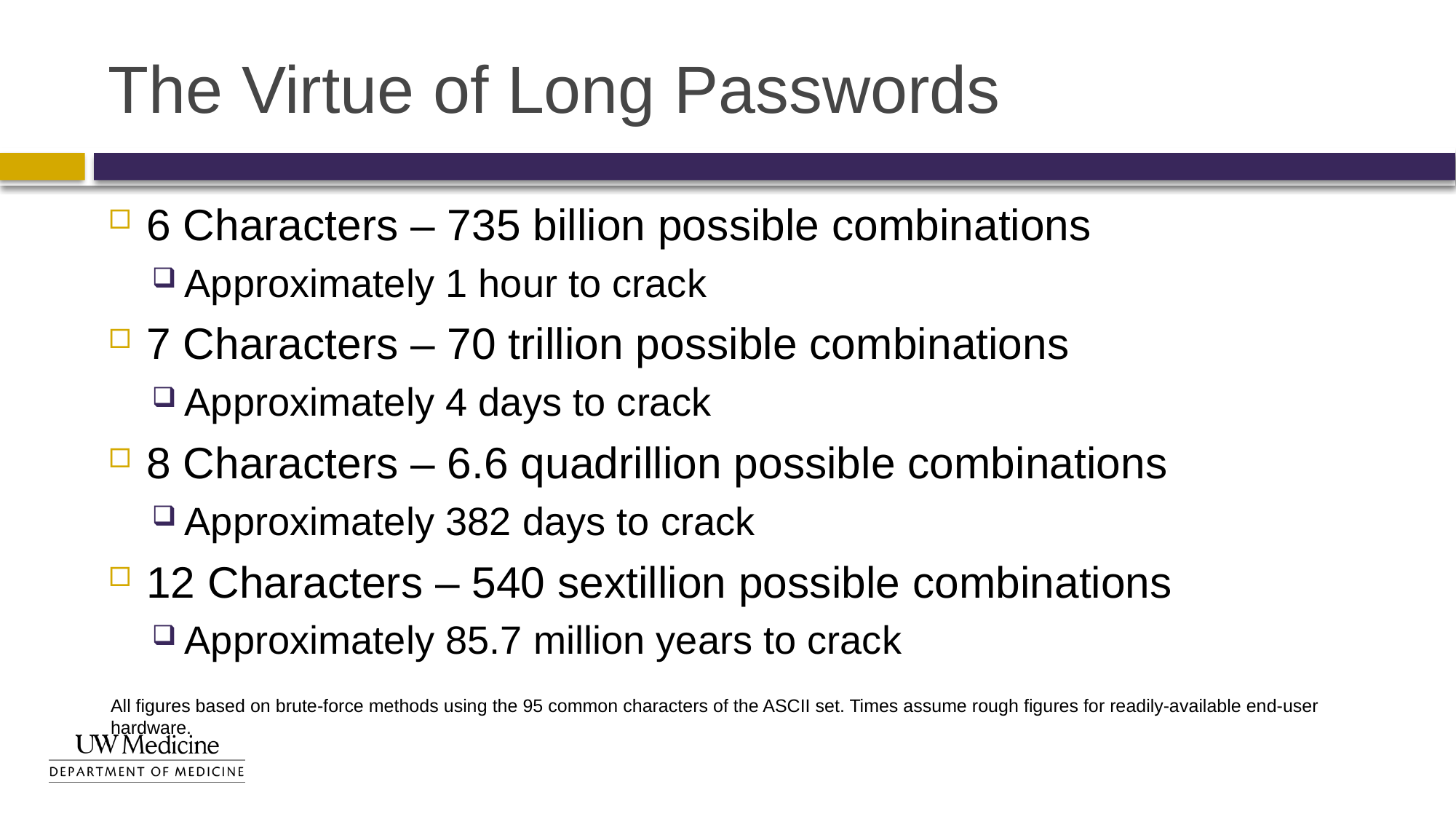

# The Virtue of Long Passwords
6 Characters – 735 billion possible combinations
Approximately 1 hour to crack
7 Characters – 70 trillion possible combinations
Approximately 4 days to crack
8 Characters – 6.6 quadrillion possible combinations
Approximately 382 days to crack
12 Characters – 540 sextillion possible combinations
Approximately 85.7 million years to crack
All figures based on brute-force methods using the 95 common characters of the ASCII set. Times assume rough figures for readily-available end-user hardware.